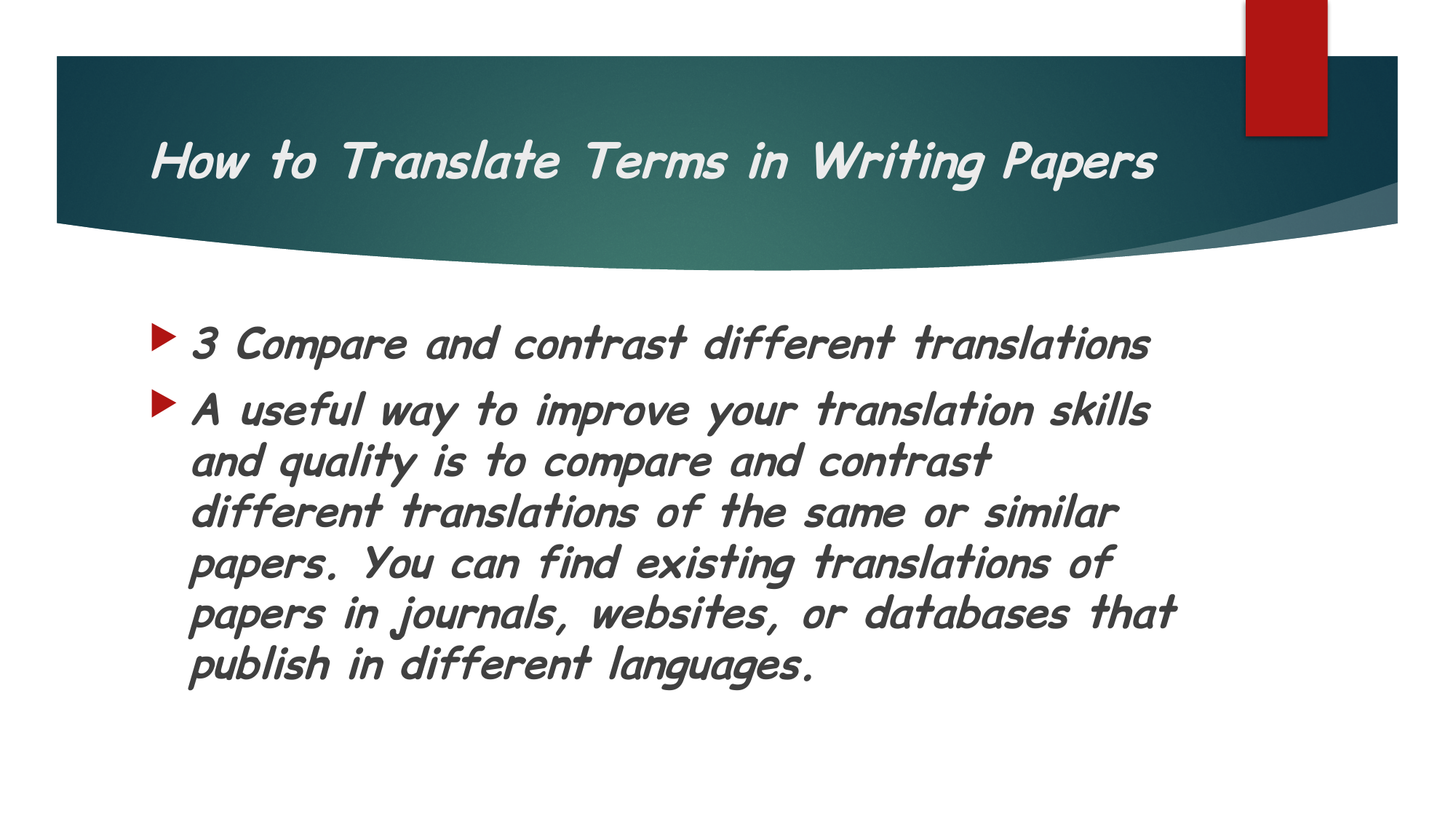

# How to Translate Terms in Writing Papers
3 Compare and contrast different translations
A useful way to improve your translation skills and quality is to compare and contrast different translations of the same or similar papers. You can find existing translations of papers in journals, websites, or databases that publish in different languages.